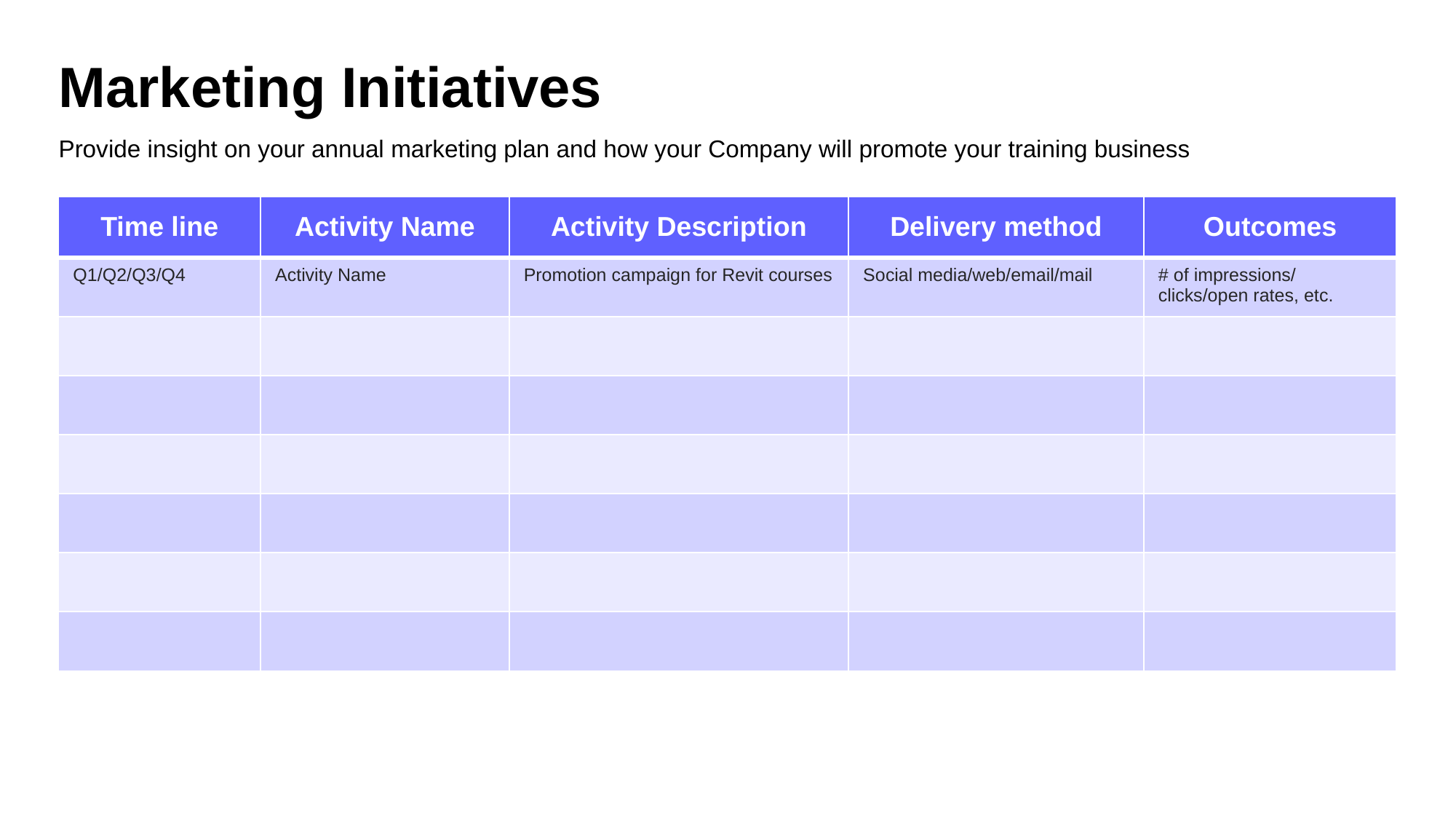

# Marketing Initiatives
Provide insight on your annual marketing plan and how your Company will promote your training business
| Time line | Activity Name | Activity Description | Delivery method | Outcomes |
| --- | --- | --- | --- | --- |
| Q1/Q2/Q3/Q4 | Activity Name | Promotion campaign for Revit courses | Social media/web/email/mail | # of impressions/ clicks/open rates, etc. |
|  |  |  |  |  |
|  |  |  |  |  |
|  |  |  |  |  |
|  |  |  |  |  |
|  |  |  |  |  |
|  |  |  |  |  |